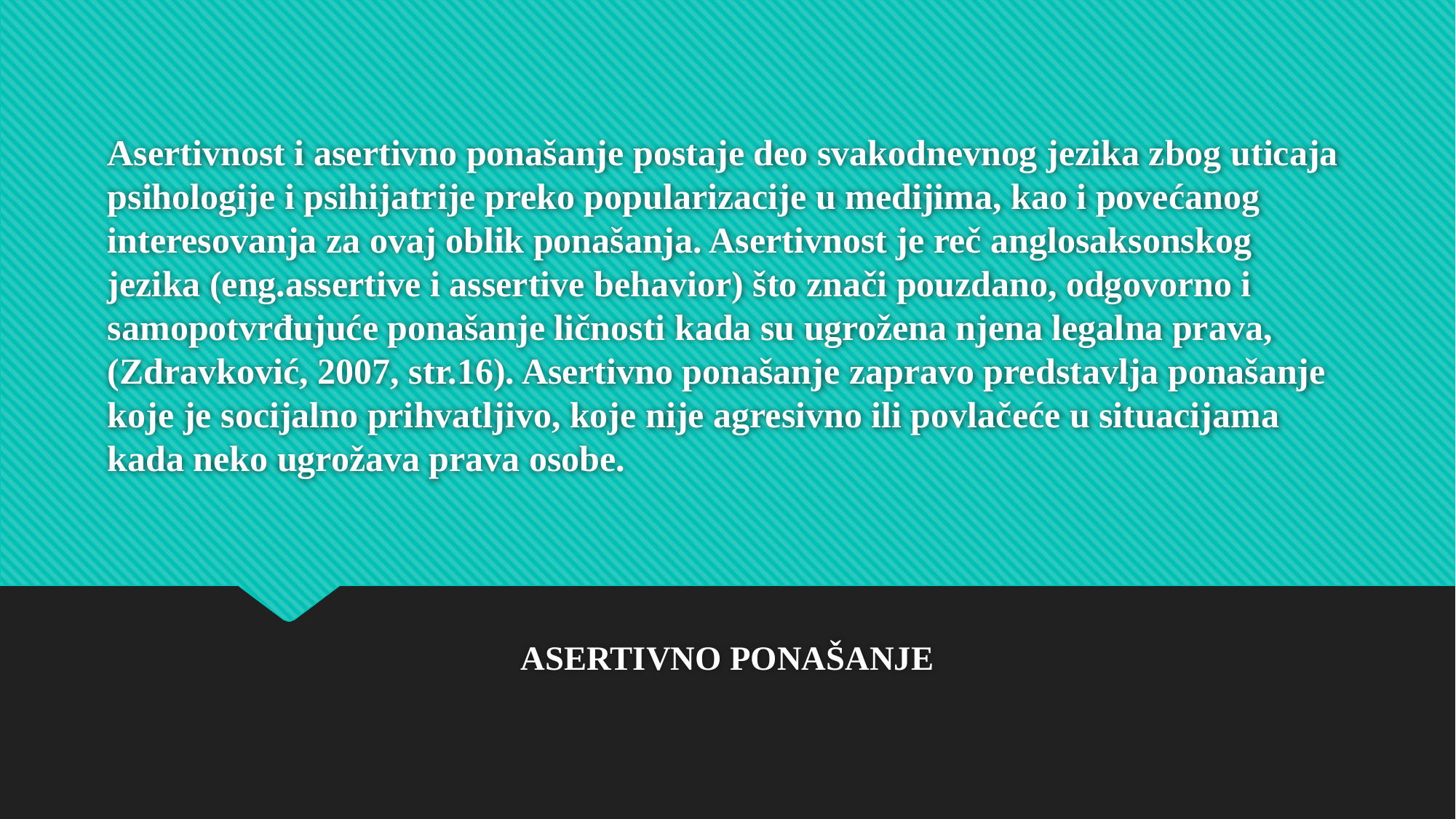

# Asertivnost i asertivno ponašanje postaje deo svakodnevnog jezika zbog uticaja psihologije i psihijatrije preko popularizacije u medijima, kao i povećanog interesovanja za ovaj oblik ponašanja. Asertivnost je reč anglosaksonskog jezika (eng.assertive i assertive behavior) što znači pouzdano, odgovorno i samopotvrđujuće ponašanje ličnosti kada su ugrožena njena legalna prava, (Zdravković, 2007, str.16). Asertivno ponašanje zapravo predstavlja ponašanje koje je socijalno prihvatljivo, koje nije agresivno ili povlačeće u situacijama kada neko ugrožava prava osobe.
ASERTIVNO PONAŠANJE